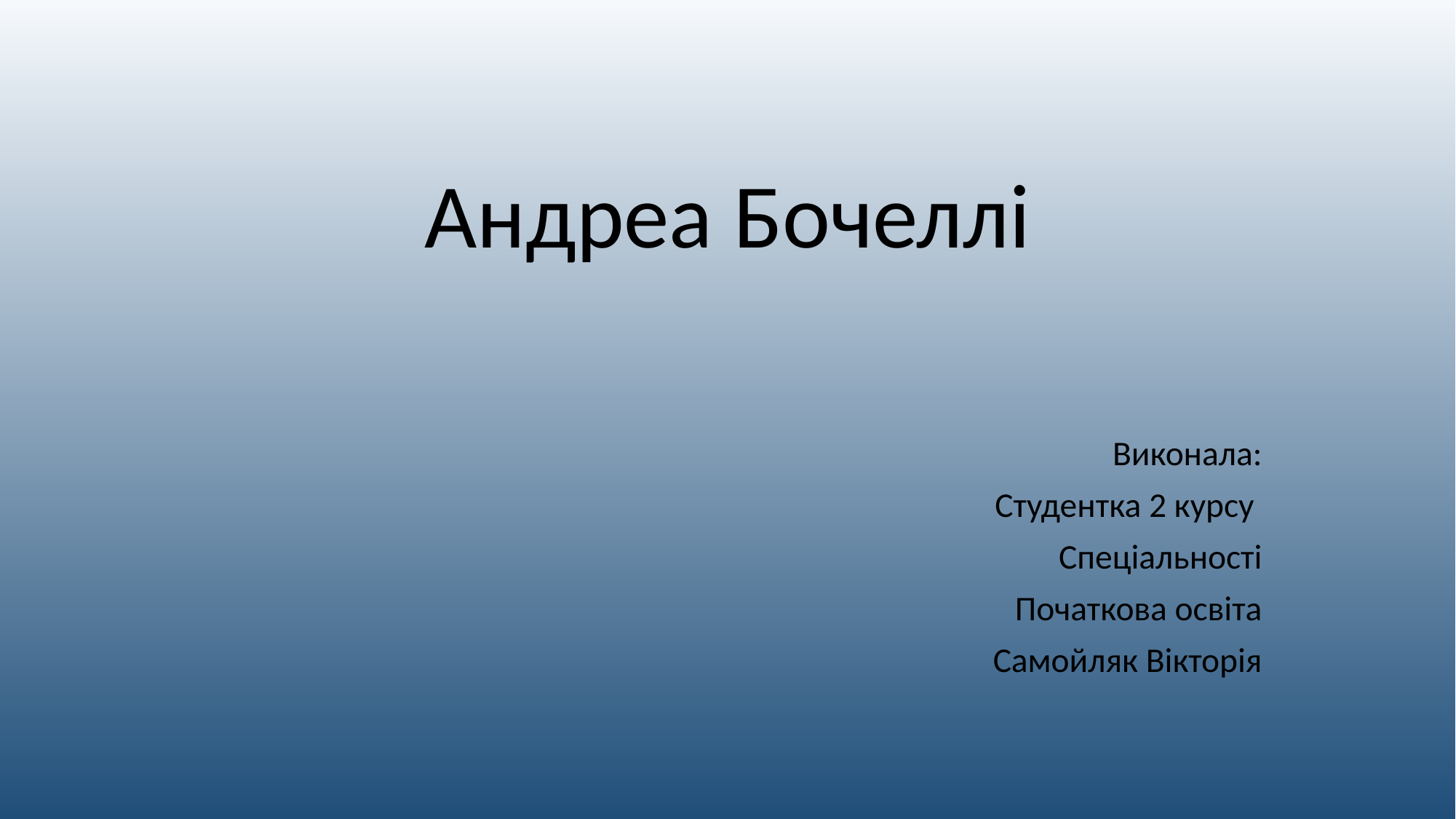

# Андреа Бочеллі
Виконала:
Студентка 2 курсу
Спеціальності
Початкова освіта
Самойляк Вікторія